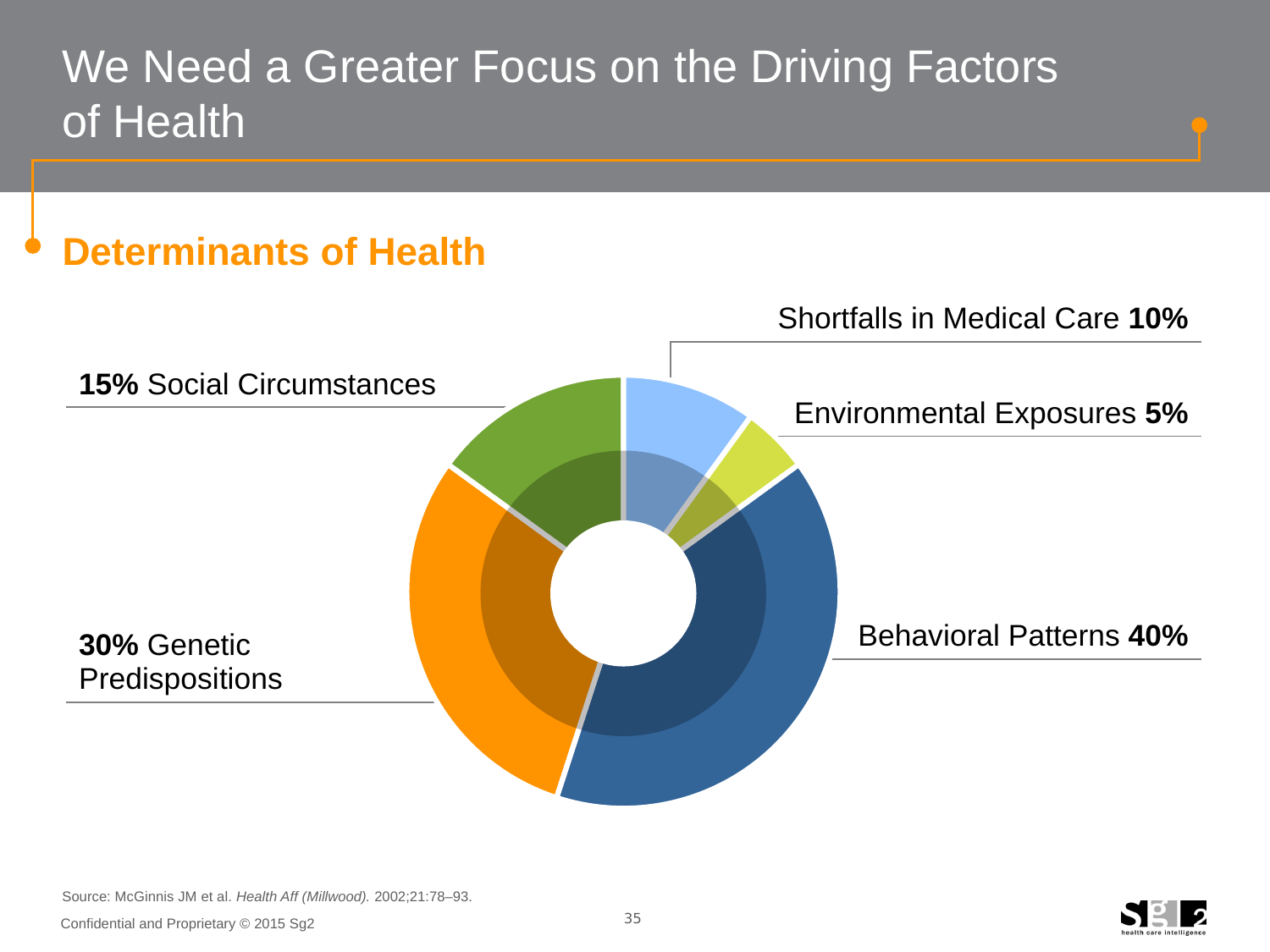

# We Need a Greater Focus on the Driving Factors of Health
Determinants of Health

### Chart

| Category | Data |
|---|---|
| Shortfalls in Medical Care 10% |  |
| --- | --- |
|  | Environmental Exposures 5% |
|  | Behavioral Patterns 40% |
|  |  |
| 15% Social Circumstances |  |  |
| --- | --- | --- |
| 30% Genetic Predispositions |  |  |
|  |  |  |

Source: McGinnis JM et al. Health Aff (Millwood). 2002;21:78–93.